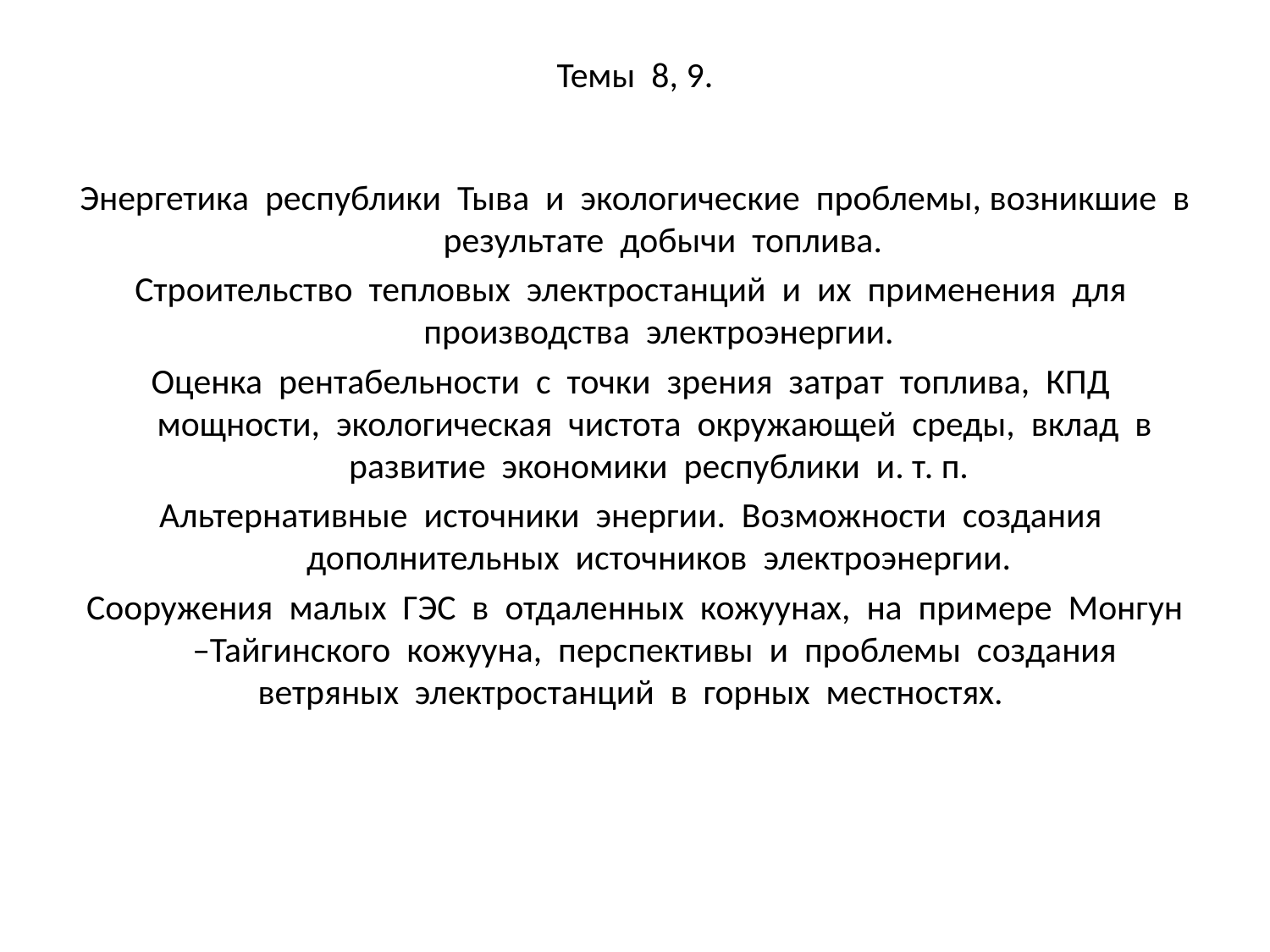

# Темы  8, 9.

Энергетика  республики  Тыва  и  экологические  проблемы, возникшие  в  результате  добычи  топлива.
Строительство  тепловых  электростанций  и  их  применения  для  производства  электроэнергии.
Оценка  рентабельности  с  точки  зрения  затрат  топлива,  КПД  мощности,  экологическая  чистота  окружающей  среды,  вклад  в  развитие  экономики  республики  и. т. п.
Альтернативные  источники  энергии.  Возможности  создания  дополнительных  источников  электроэнергии.
Сооружения  малых  ГЭС  в  отдаленных  кожуунах,  на  примере  Монгун –Тайгинского  кожууна,  перспективы  и  проблемы  создания  ветряных  электростанций  в  горных  местностях.